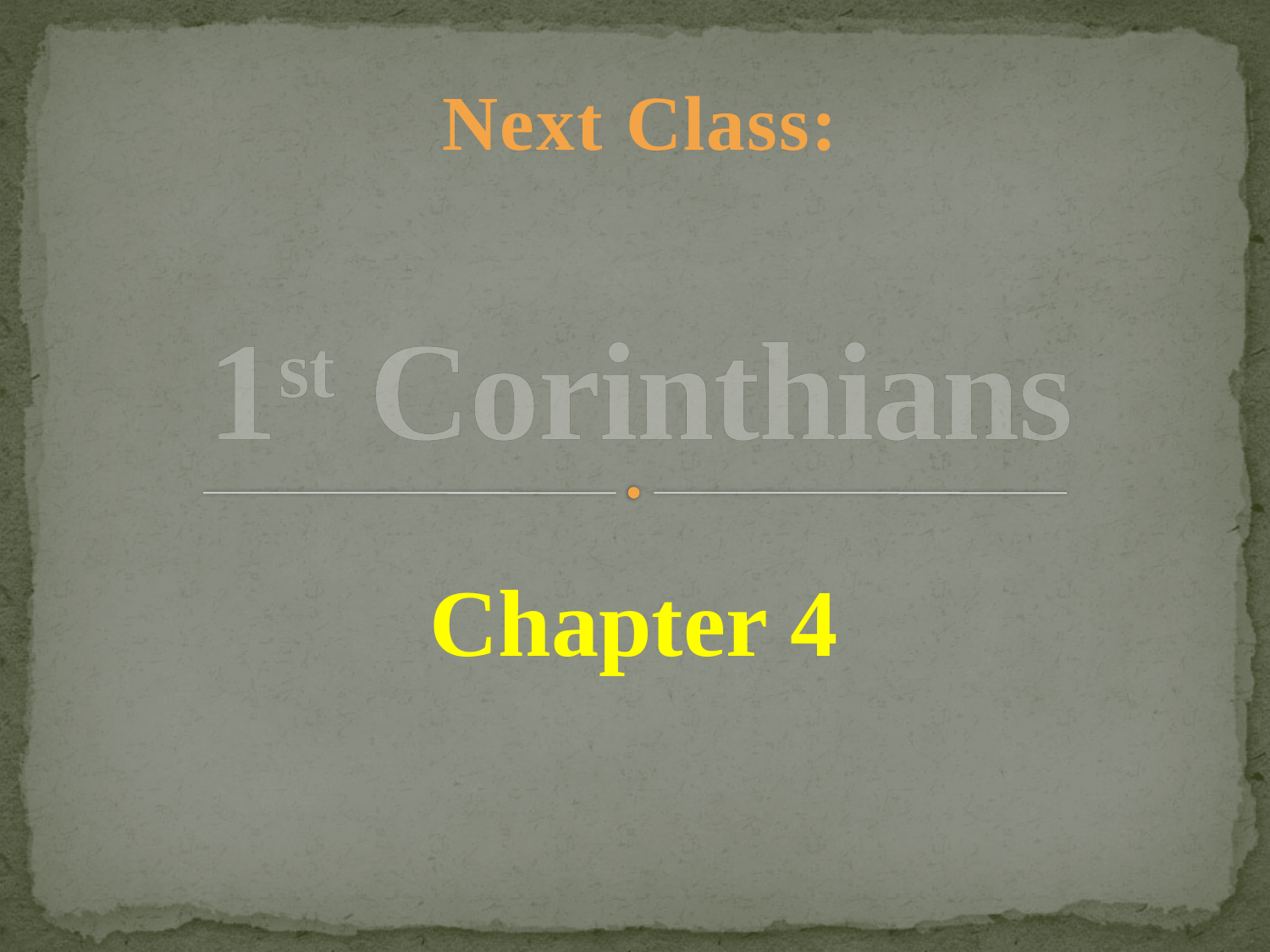

Next Class:
# 1st Corinthians
Chapter 4